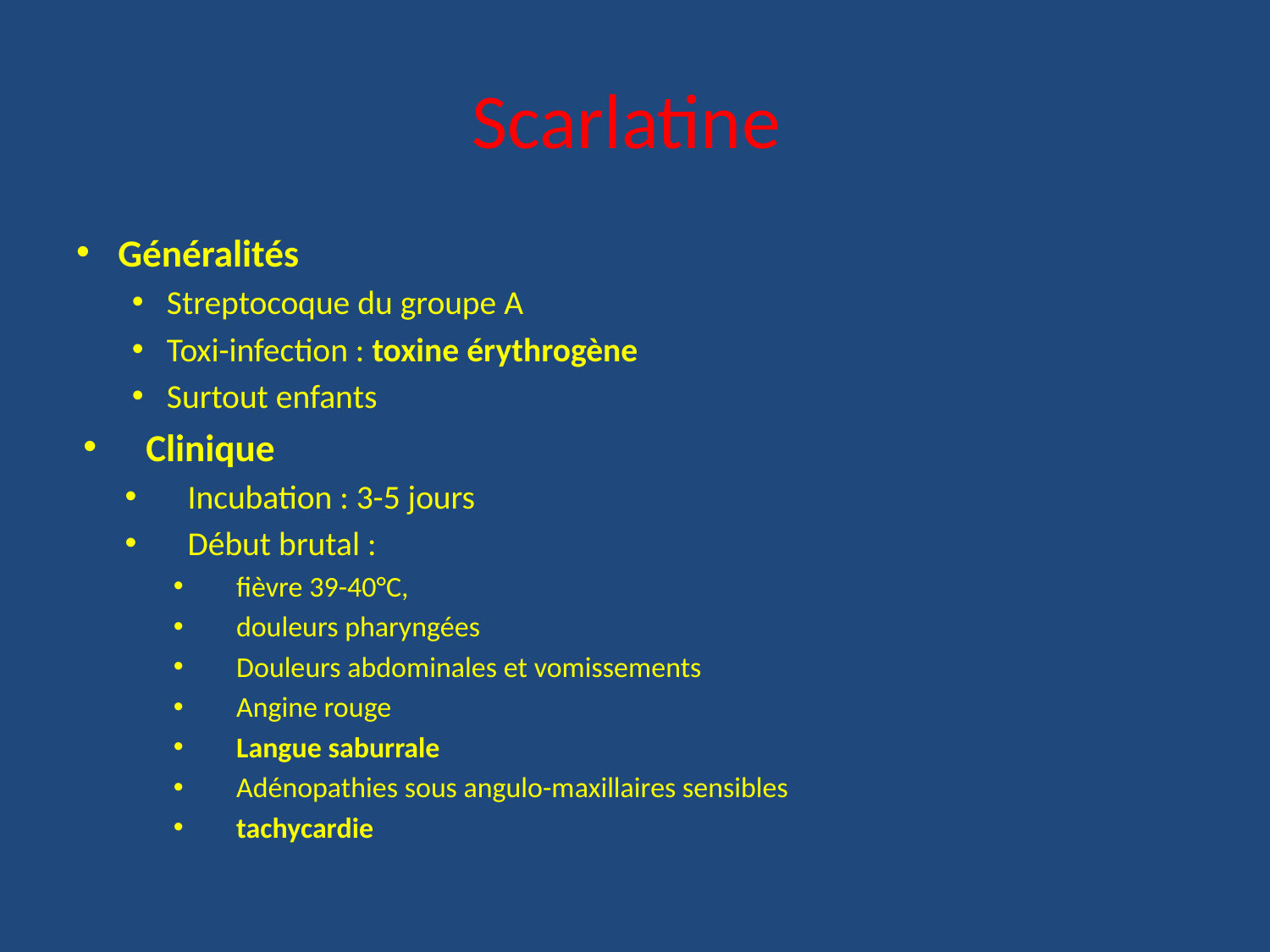

# Scarlatine
Généralités
Streptocoque du groupe A
Toxi-infection : toxine érythrogène
Surtout enfants
Clinique
Incubation : 3-5 jours
Début brutal :
fièvre 39-40°C,
douleurs pharyngées
Douleurs abdominales et vomissements
Angine rouge
Langue saburrale
Adénopathies sous angulo-maxillaires sensibles
tachycardie